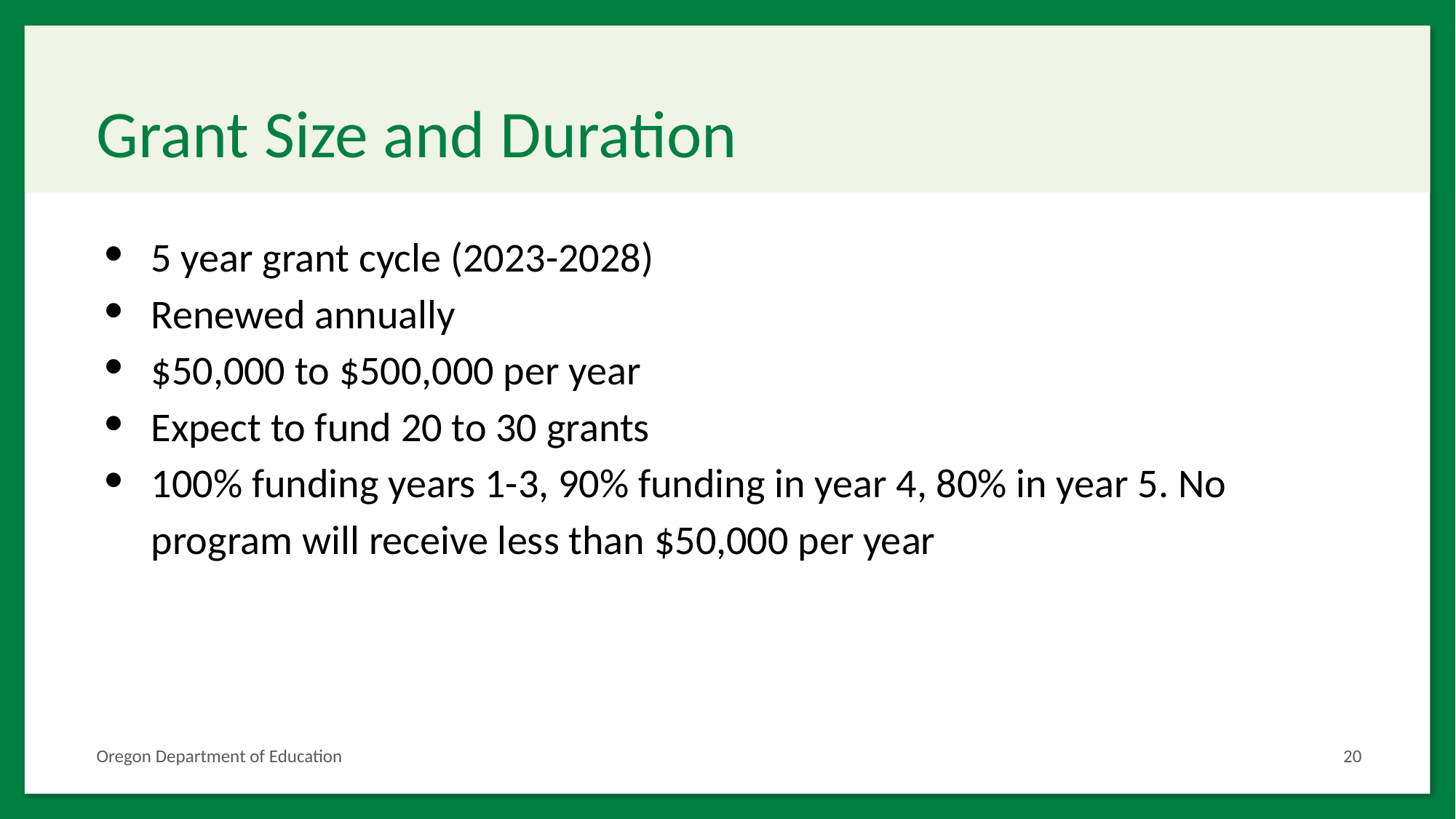

# Grant Size and Duration
5 year grant cycle (2023-2028)
Renewed annually
$50,000 to $500,000 per year
Expect to fund 20 to 30 grants
100% funding years 1-3, 90% funding in year 4, 80% in year 5. No program will receive less than $50,000 per year
20